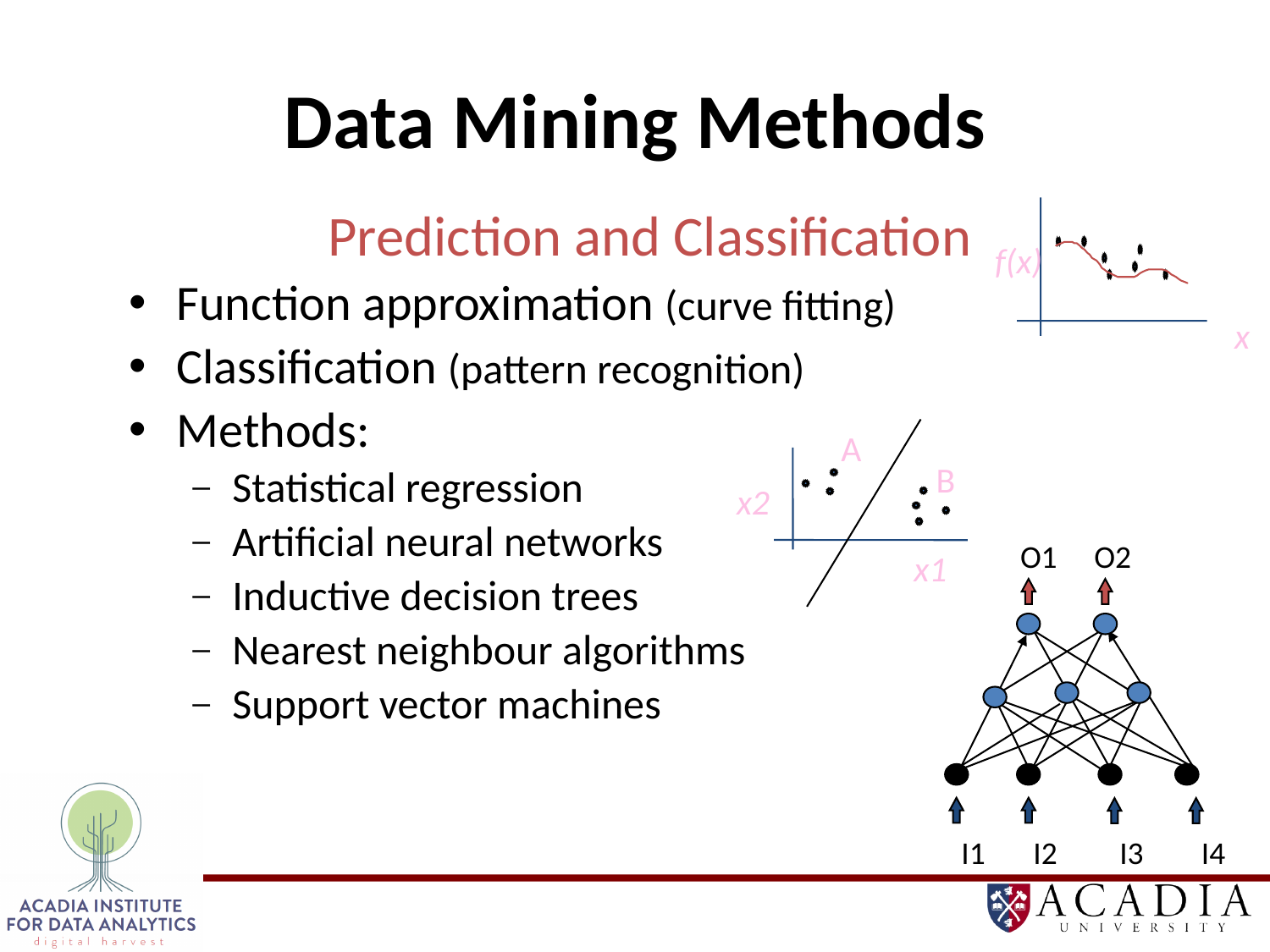

# Data Mining Methods

f(x)

x

Prediction and Classification
Function approximation (curve fitting)
Classification (pattern recognition)
Methods:
Statistical regression
Artificial neural networks
Inductive decision trees
Nearest neighbour algorithms
Support vector machines

A

x2
x1
B
O1
O2

I1
I2
I3
I4